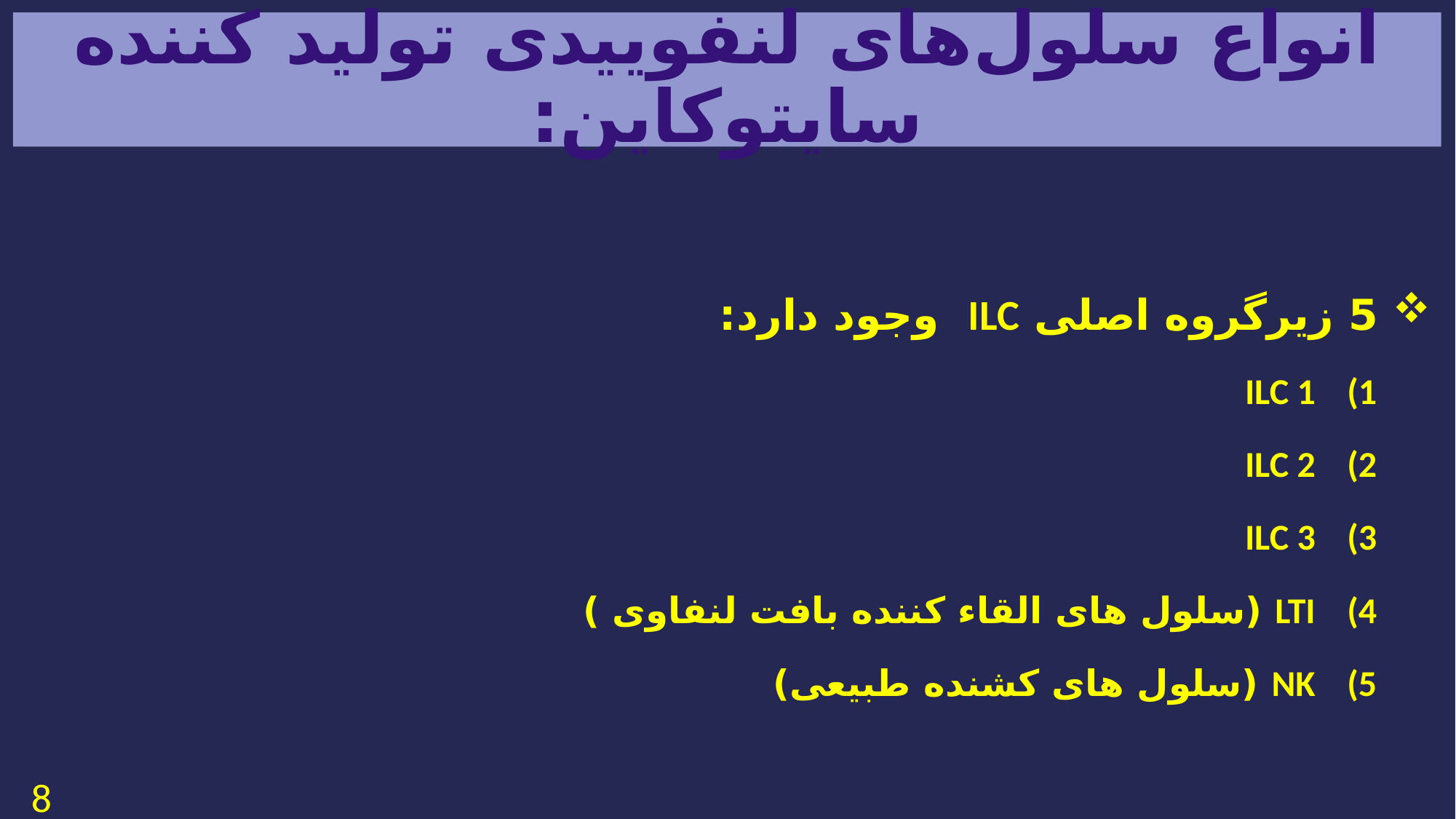

# انواع سلول‌های لنفوییدی تولید کننده سایتوکاین:
 5 زیرگروه اصلی ILC  وجود دارد:
ILC 1
ILC 2
ILC 3
LTI (سلول های القاء کننده بافت لنفاوی )
NK (سلول های کشنده طبیعی)
8